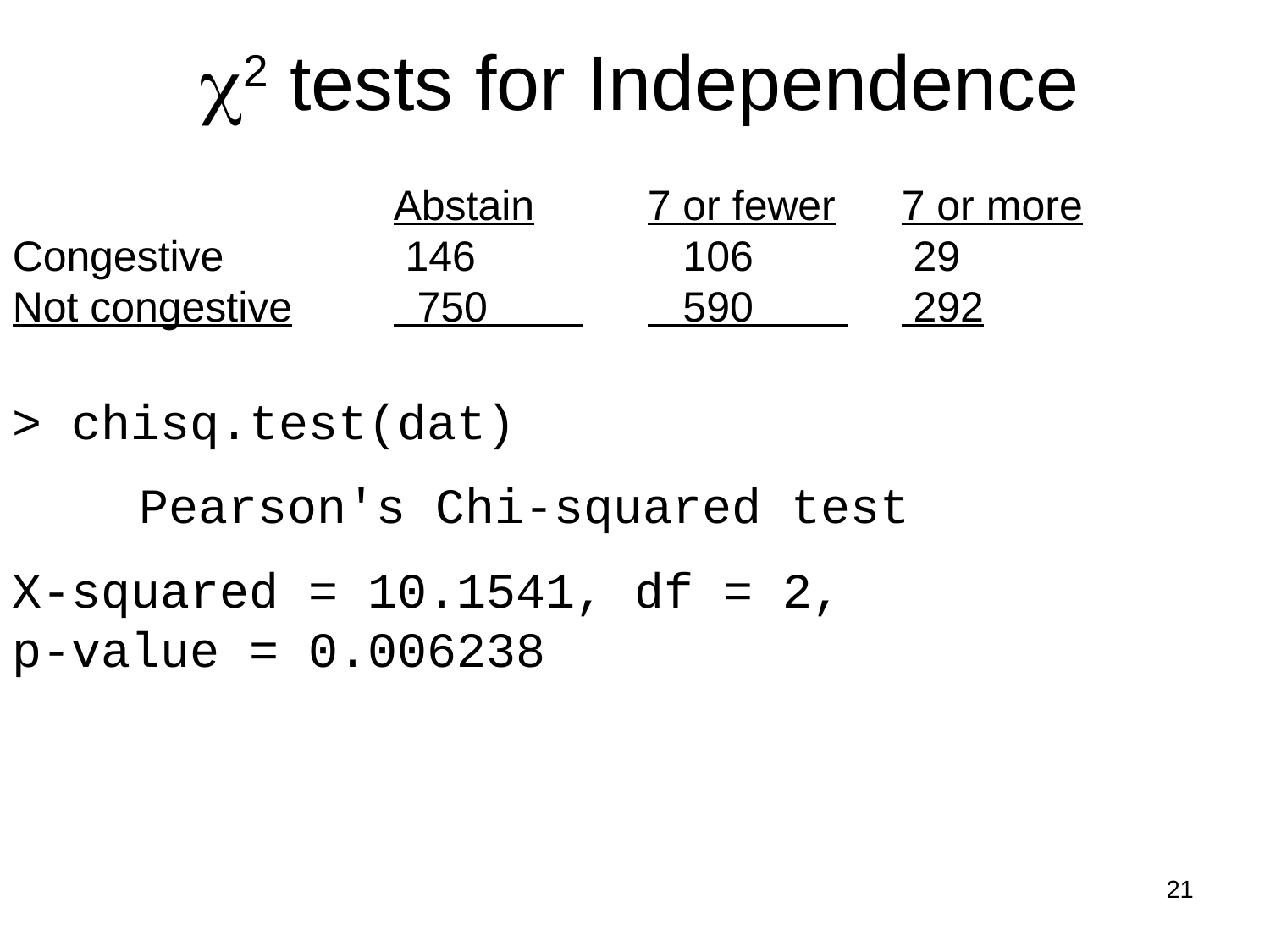

# χ2 tests for Independence

			Abstain	7 or fewer	7 or more
Congestive		 146	 	   106		 29
Not congestive	  750        	   590        	 292

> chisq.test(dat)
	Pearson's Chi-squared test
X-squared = 10.1541, df = 2,              p-value = 0.006238

21